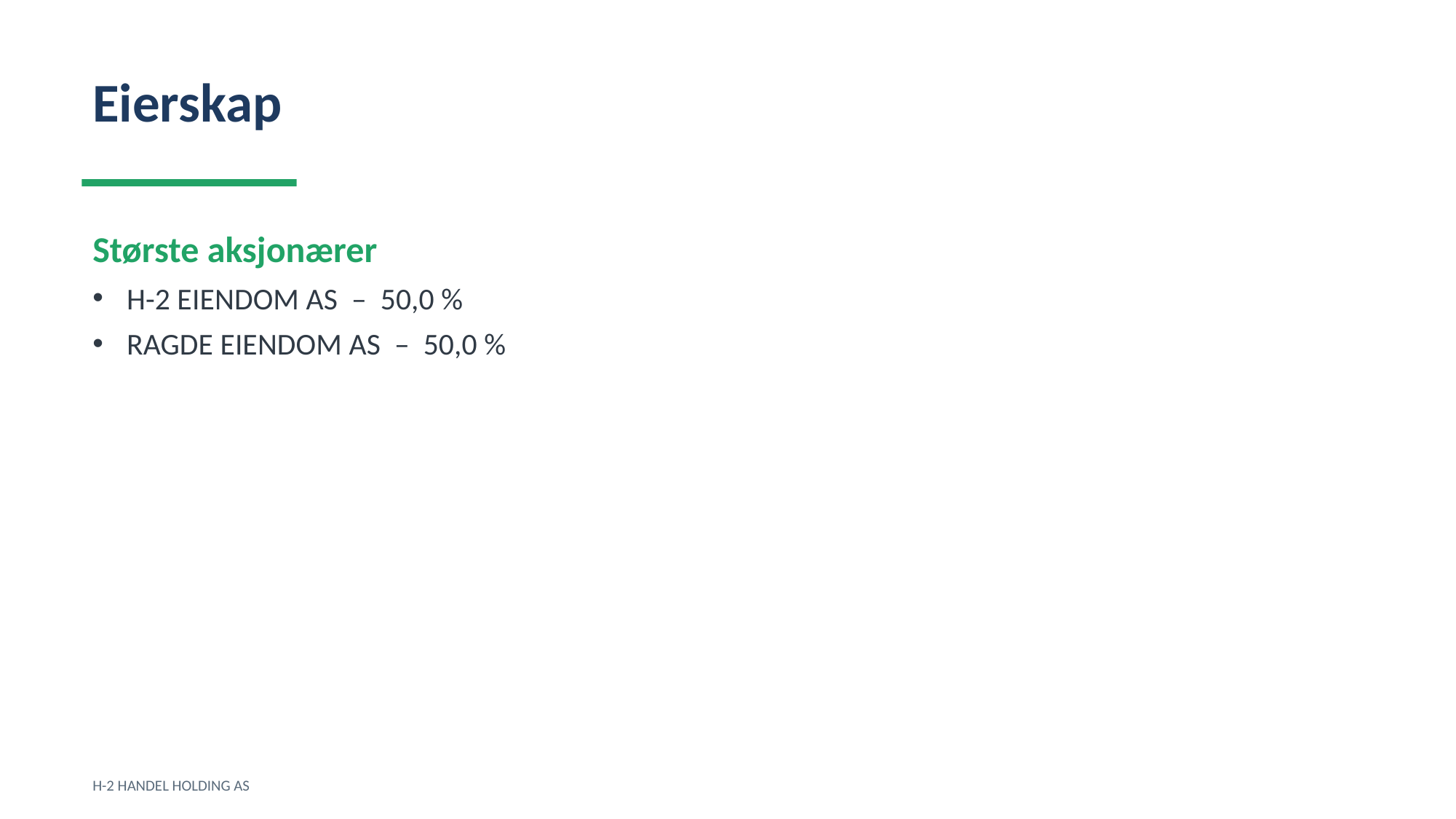

Eierskap

Største aksjonærer
H-2 EIENDOM AS  –  50,0 %
RAGDE EIENDOM AS  –  50,0 %
H-2 HANDEL HOLDING AS